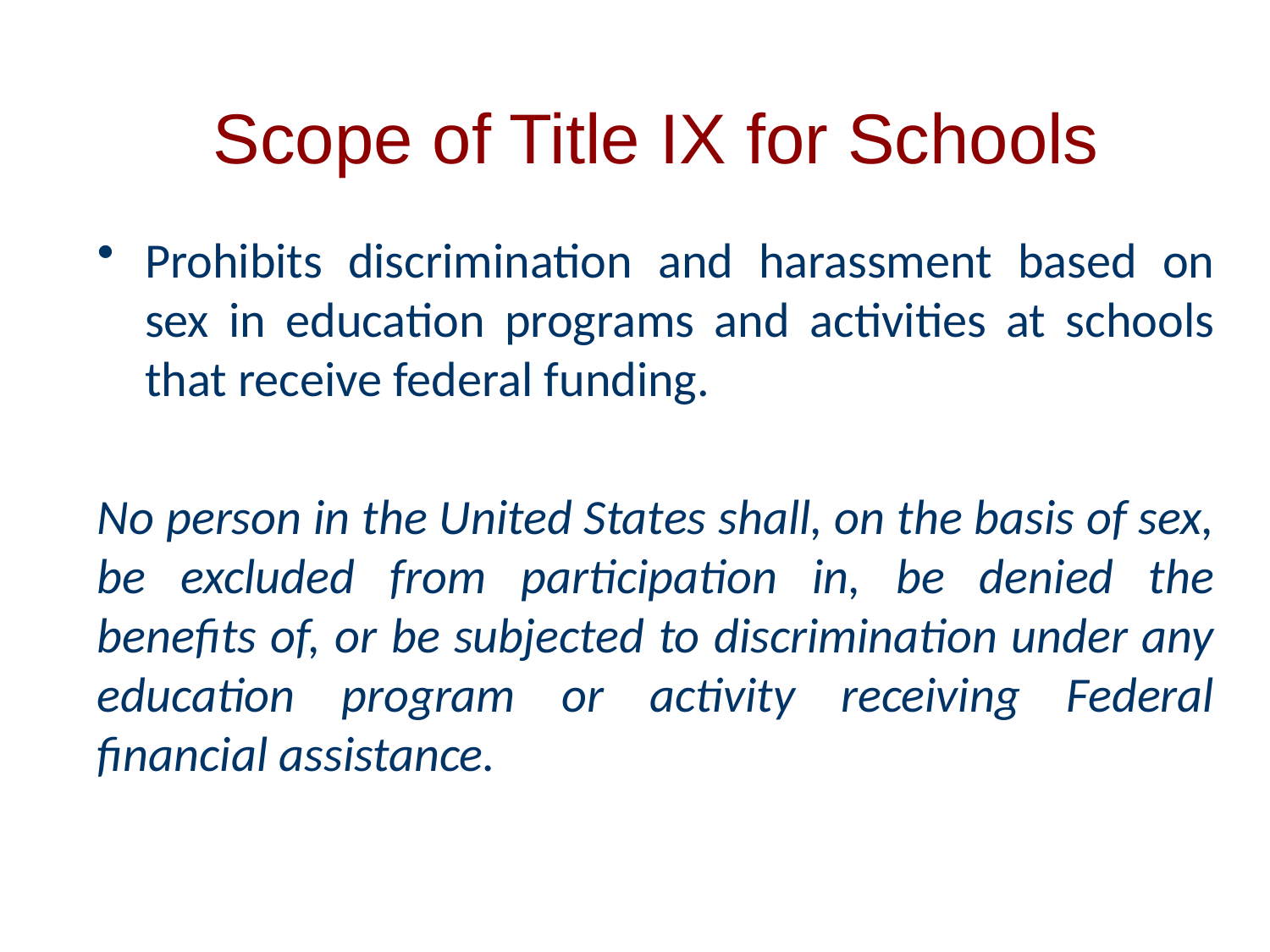

# Scope of Title IX for Schools
Prohibits discrimination and harassment based on sex in education programs and activities at schools that receive federal funding.

No person in the United States shall, on the basis of sex, be excluded from participation in, be denied the benefits of, or be subjected to discrimination under any education program or activity receiving Federal financial assistance.